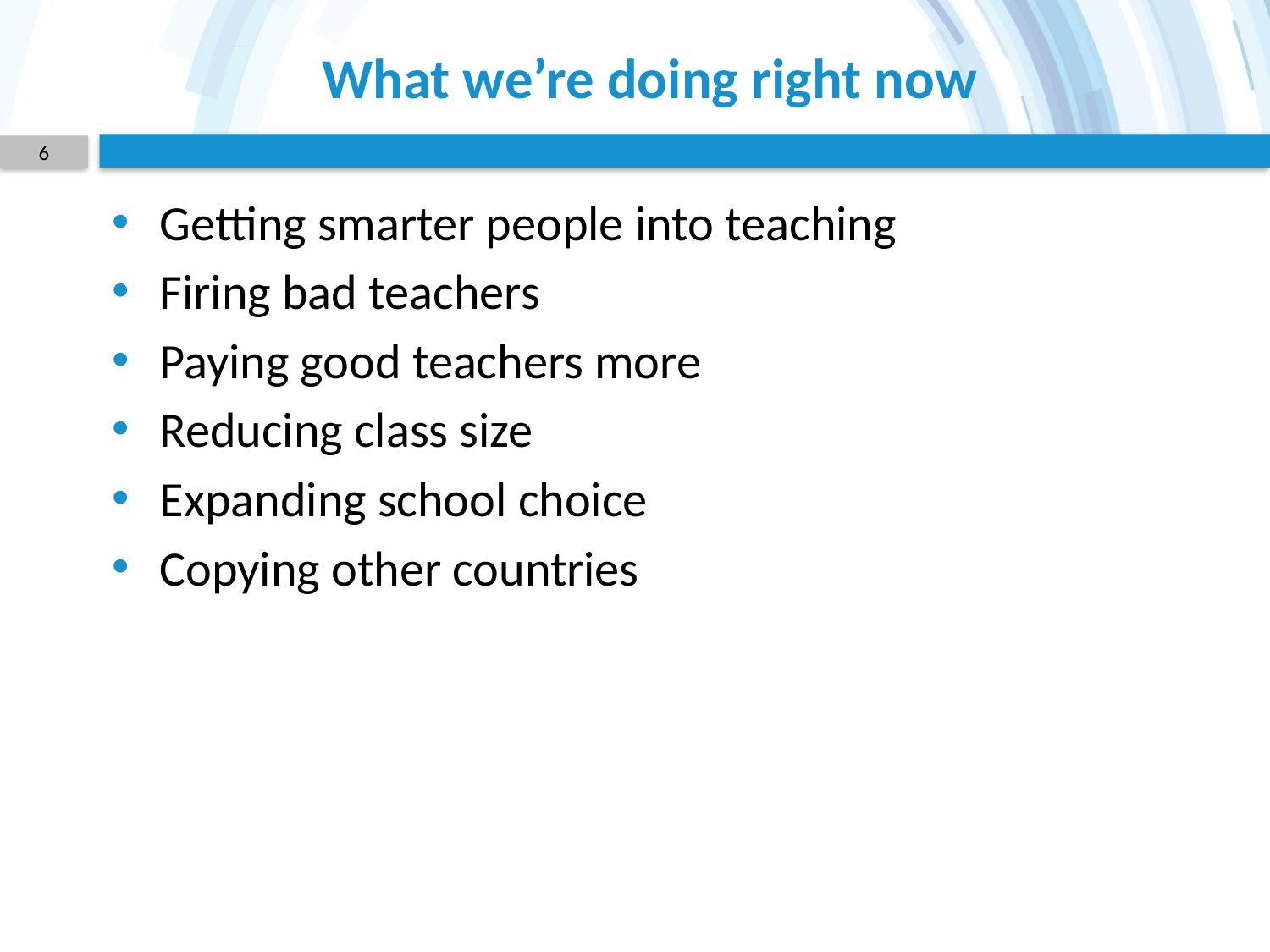

# What we’re doing right now
6
Getting smarter people into teaching
Firing bad teachers
Paying good teachers more
Reducing class size
Expanding school choice
Copying other countries